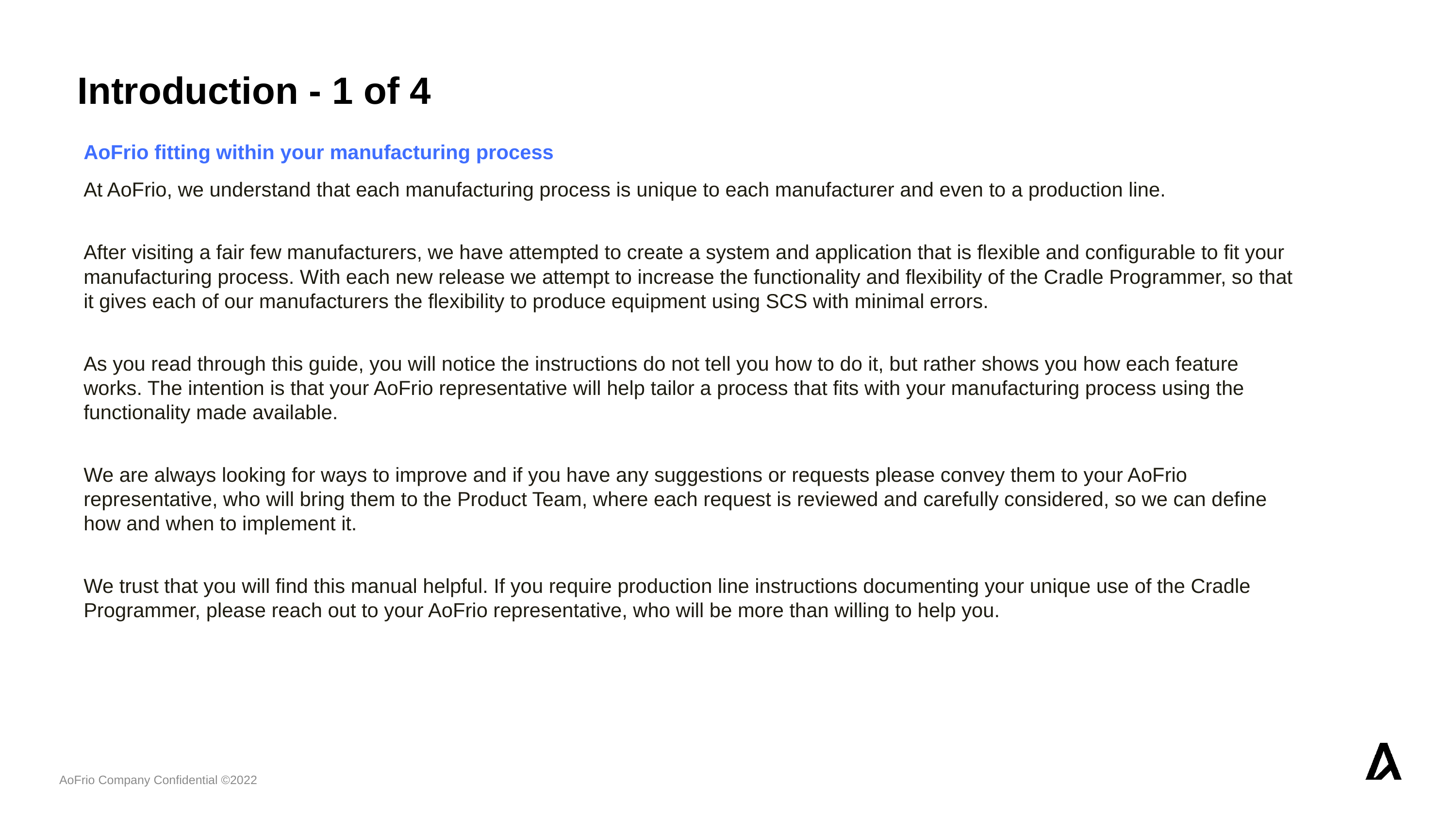

Introduction - 1 of 4
AoFrio fitting within your manufacturing process
At AoFrio, we understand that each manufacturing process is unique to each manufacturer and even to a production line.

After visiting a fair few manufacturers, we have attempted to create a system and application that is flexible and configurable to fit your manufacturing process. With each new release we attempt to increase the functionality and flexibility of the Cradle Programmer, so that it gives each of our manufacturers the flexibility to produce equipment using SCS with minimal errors.

As you read through this guide, you will notice the instructions do not tell you how to do it, but rather shows you how each feature works. The intention is that your AoFrio representative will help tailor a process that fits with your manufacturing process using the functionality made available.

We are always looking for ways to improve and if you have any suggestions or requests please convey them to your AoFrio representative, who will bring them to the Product Team, where each request is reviewed and carefully considered, so we can define how and when to implement it.

We trust that you will find this manual helpful. If you require production line instructions documenting your unique use of the Cradle Programmer, please reach out to your AoFrio representative, who will be more than willing to help you.